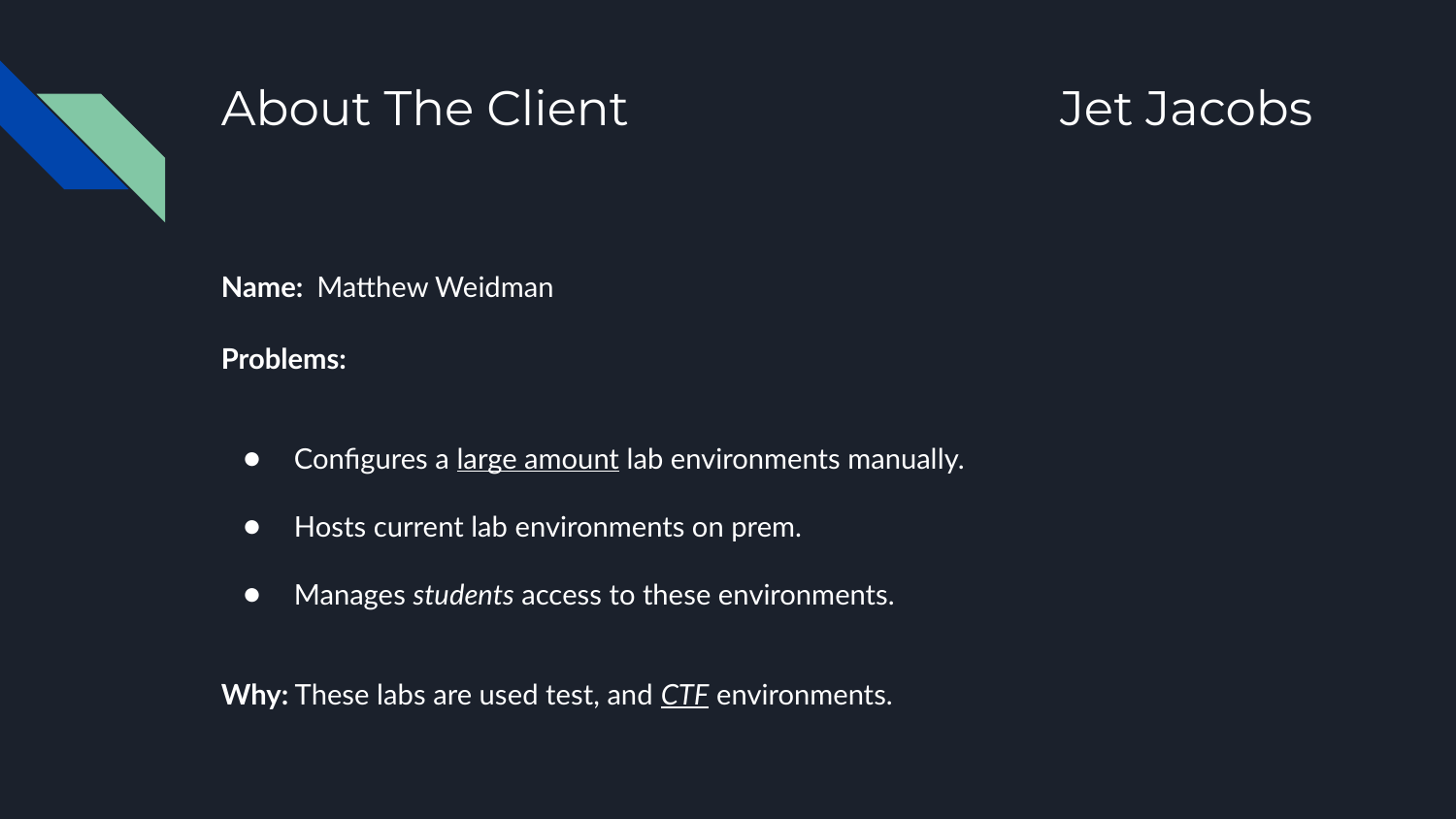

# About The Client
Jet Jacobs
Name:  Matthew Weidman
Problems:
Configures a large amount lab environments manually.
Hosts current lab environments on prem.
Manages students access to these environments.
Why: These labs are used test, and CTF environments.